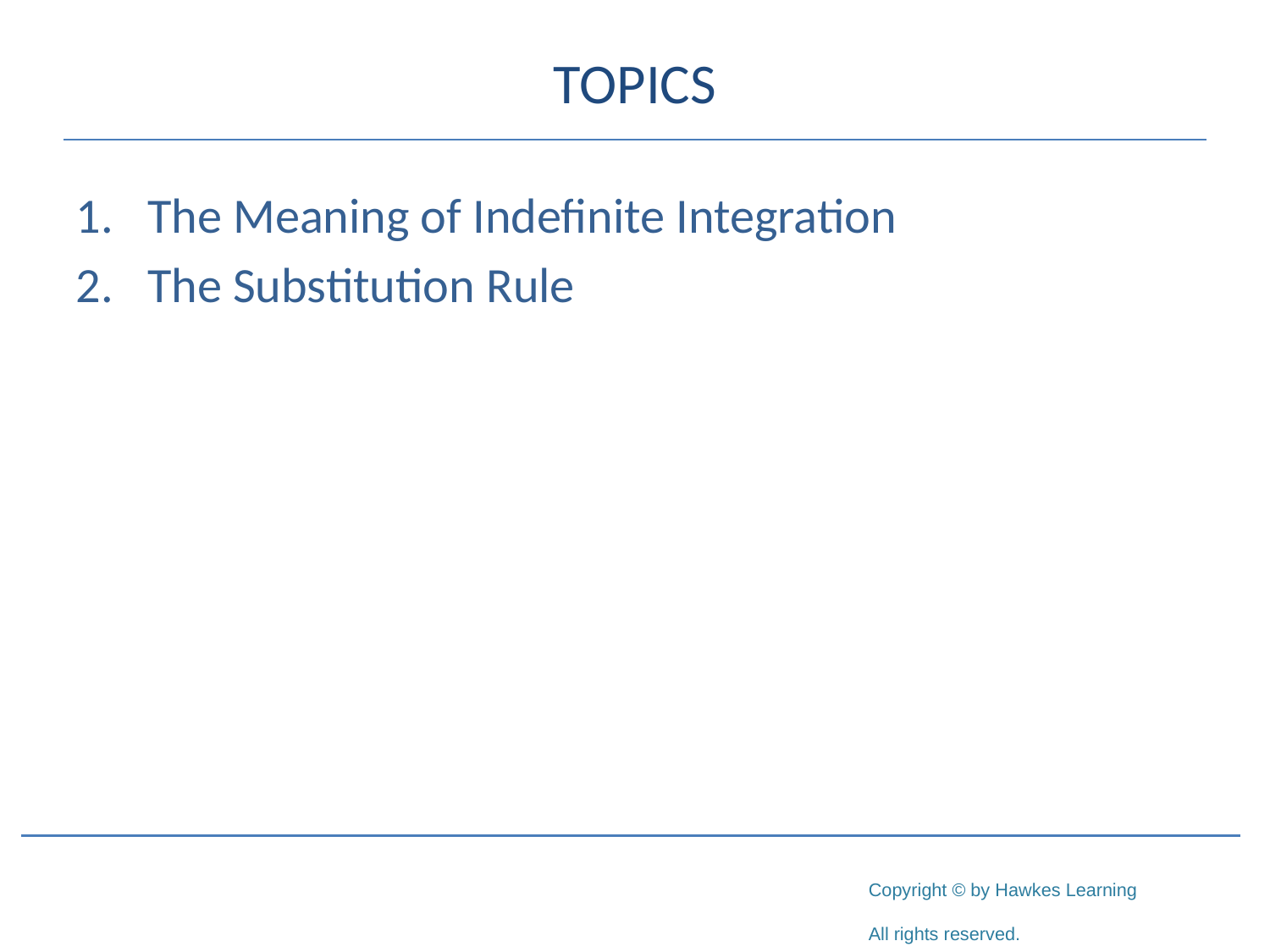

# TOPICS
The Meaning of Indefinite Integration
The Substitution Rule